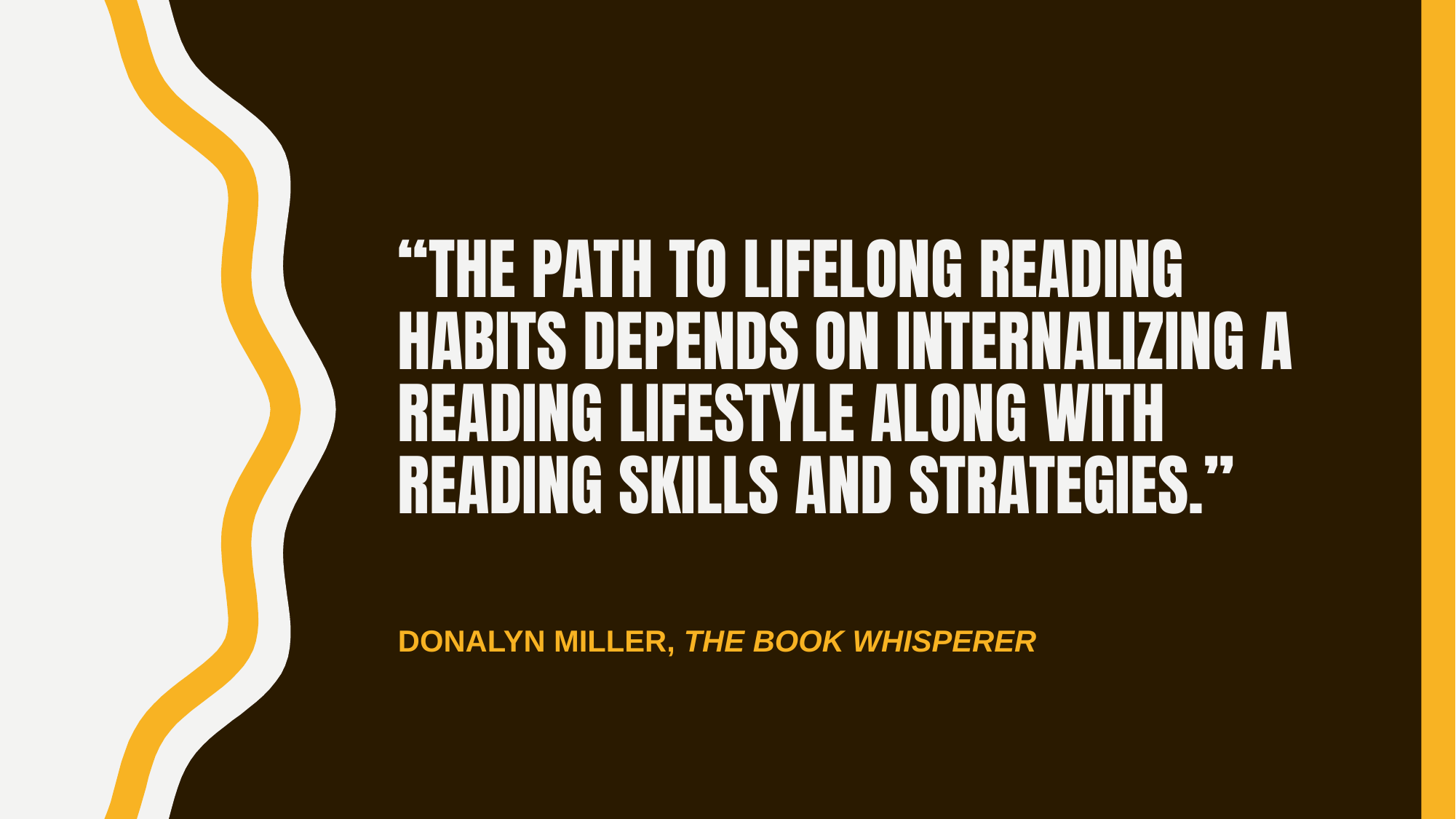

# “THE PATH TO LIFELONG READING HABITS DEPENDS ON INTERNALIZING A READING LIFESTYLE ALONG WITH READING SKILLS AND STRATEGIES.”
DONALYN MILLER, THE BOOK WHISPERER